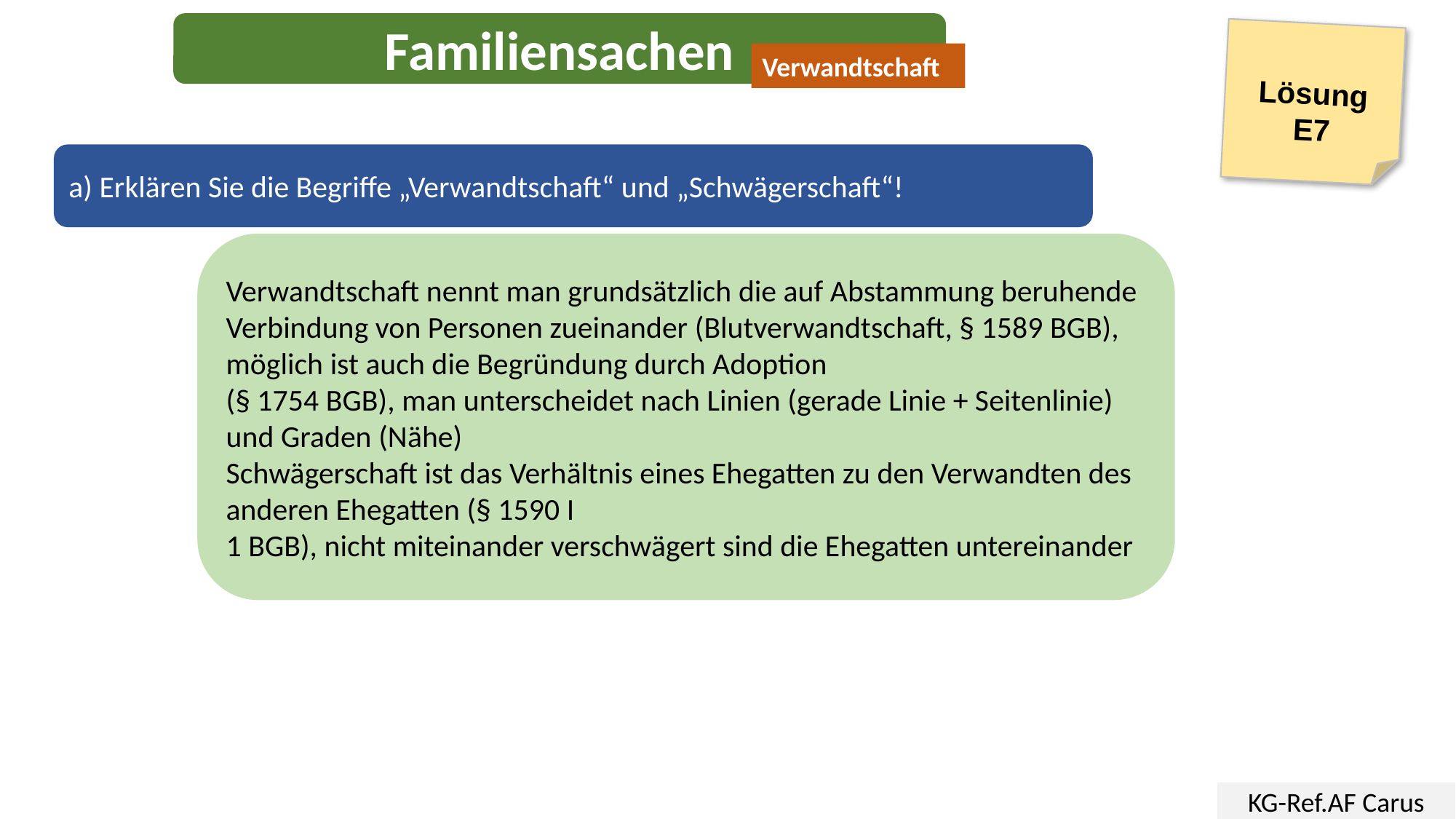

Familiensachen

Lösung
E7
Verwandtschaft
a) Erklären Sie die Begriffe „Verwandtschaft“ und „Schwägerschaft“!
Verwandtschaft nennt man grundsätzlich die auf Abstammung beruhende Verbindung von Personen zueinander (Blutverwandtschaft, § 1589 BGB), möglich ist auch die Begründung durch Adoption
(§ 1754 BGB), man unterscheidet nach Linien (gerade Linie + Seitenlinie) und Graden (Nähe)
Schwägerschaft ist das Verhältnis eines Ehegatten zu den Verwandten des anderen Ehegatten (§ 1590 I
1 BGB), nicht miteinander verschwägert sind die Ehegatten untereinander
KG-Ref.AF Carus